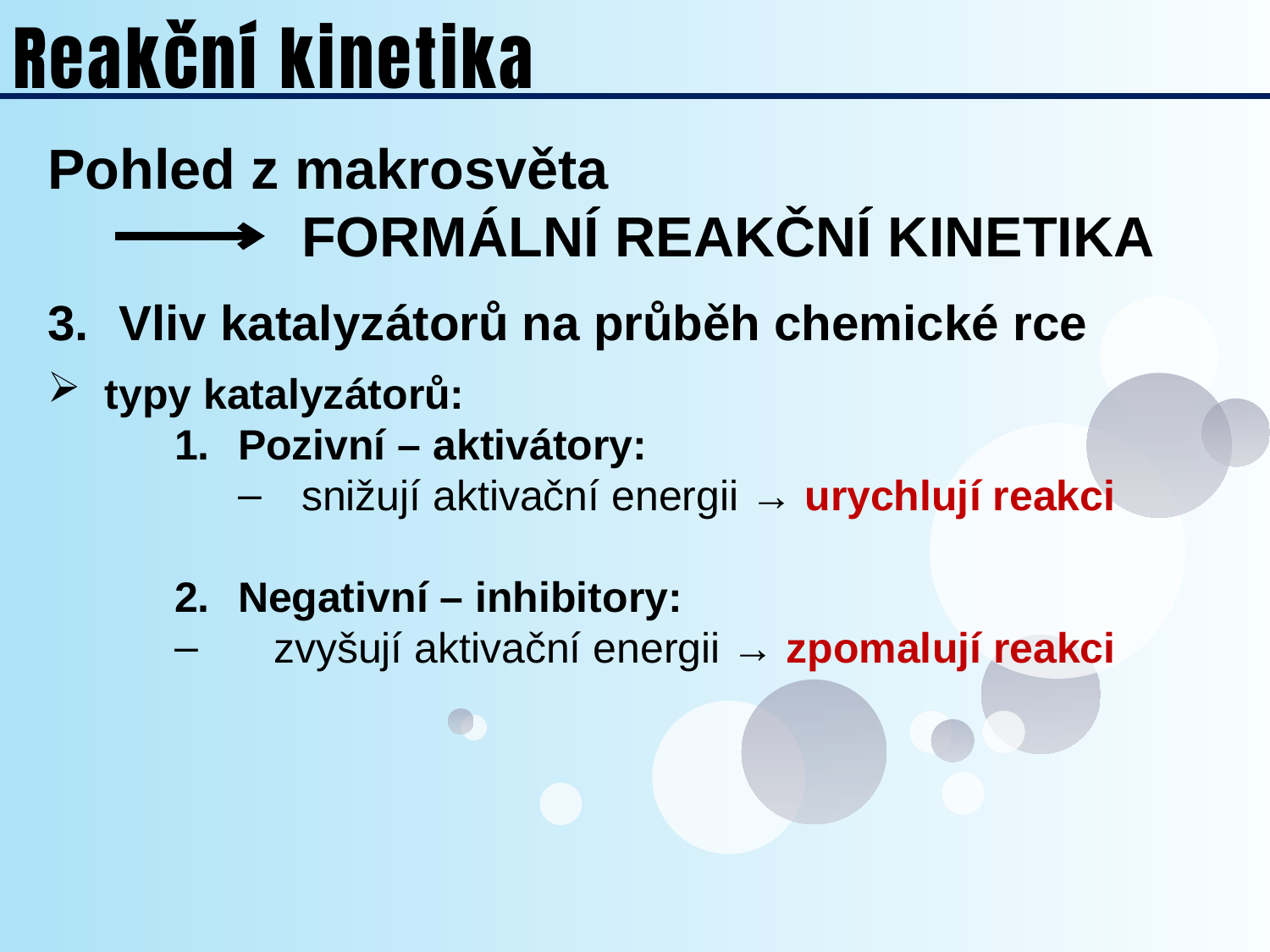

# Reakční kinetika
Pohled z makrosvěta
 		Formální Reakční Kinetika

Vliv katalyzátorů na průběh chemické rce

  typy katalyzátorů:
Pozivní – aktivátory:
snižují aktivační energii → urychlují reakci

Negativní – inhibitory:
   zvyšují aktivační energii → zpomalují reakci